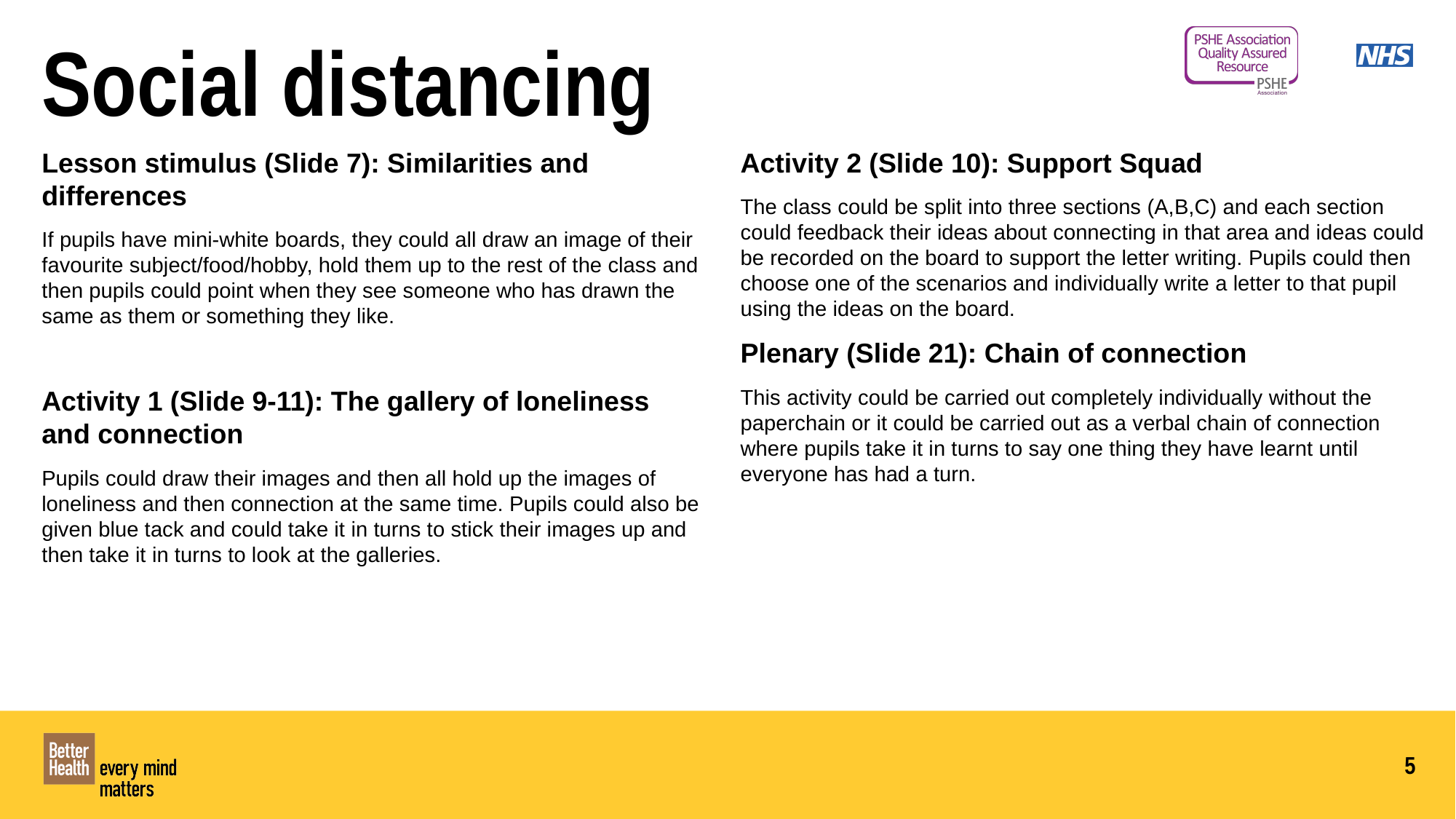

Social distancing
Lesson stimulus (Slide 7): Similarities and differences
If pupils have mini-white boards, they could all draw an image of their favourite subject/food/hobby, hold them up to the rest of the class and then pupils could point when they see someone who has drawn the same as them or something they like.

Activity 1 (Slide 9-11): The gallery of loneliness and connection
Pupils could draw their images and then all hold up the images of loneliness and then connection at the same time. Pupils could also be given blue tack and could take it in turns to stick their images up and then take it in turns to look at the galleries.

Activity 2 (Slide 10): Support Squad
The class could be split into three sections (A,B,C) and each section could feedback their ideas about connecting in that area and ideas could be recorded on the board to support the letter writing. Pupils could then choose one of the scenarios and individually write a letter to that pupil using the ideas on the board.
Plenary (Slide 21): Chain of connection
This activity could be carried out completely individually without the paperchain or it could be carried out as a verbal chain of connection where pupils take it in turns to say one thing they have learnt until everyone has had a turn.